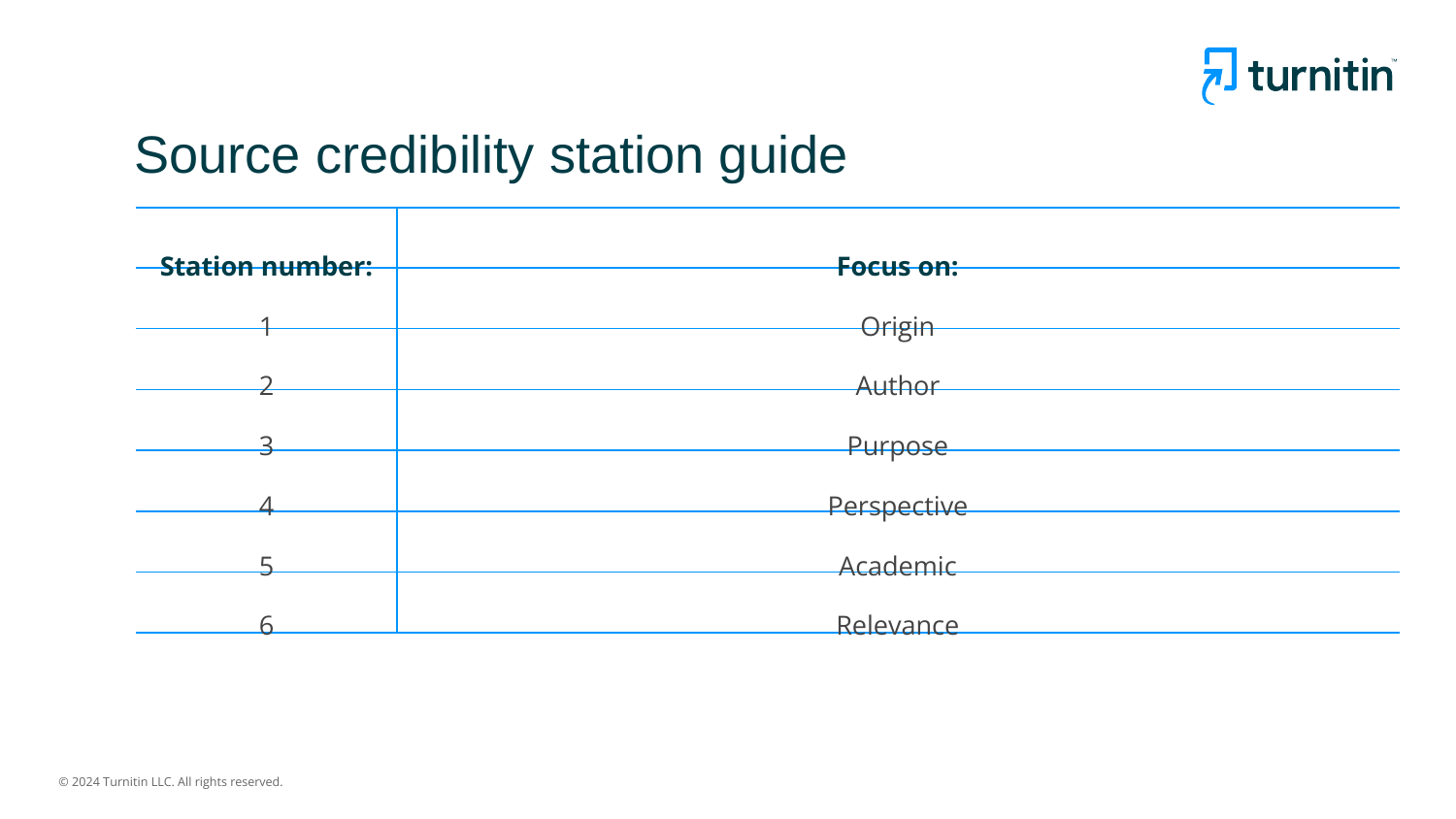

# Source credibility station guide
Station number:
1
2
3
4
5
6
Focus on:
Origin
Author
Purpose
Perspective
Academic
Relevance